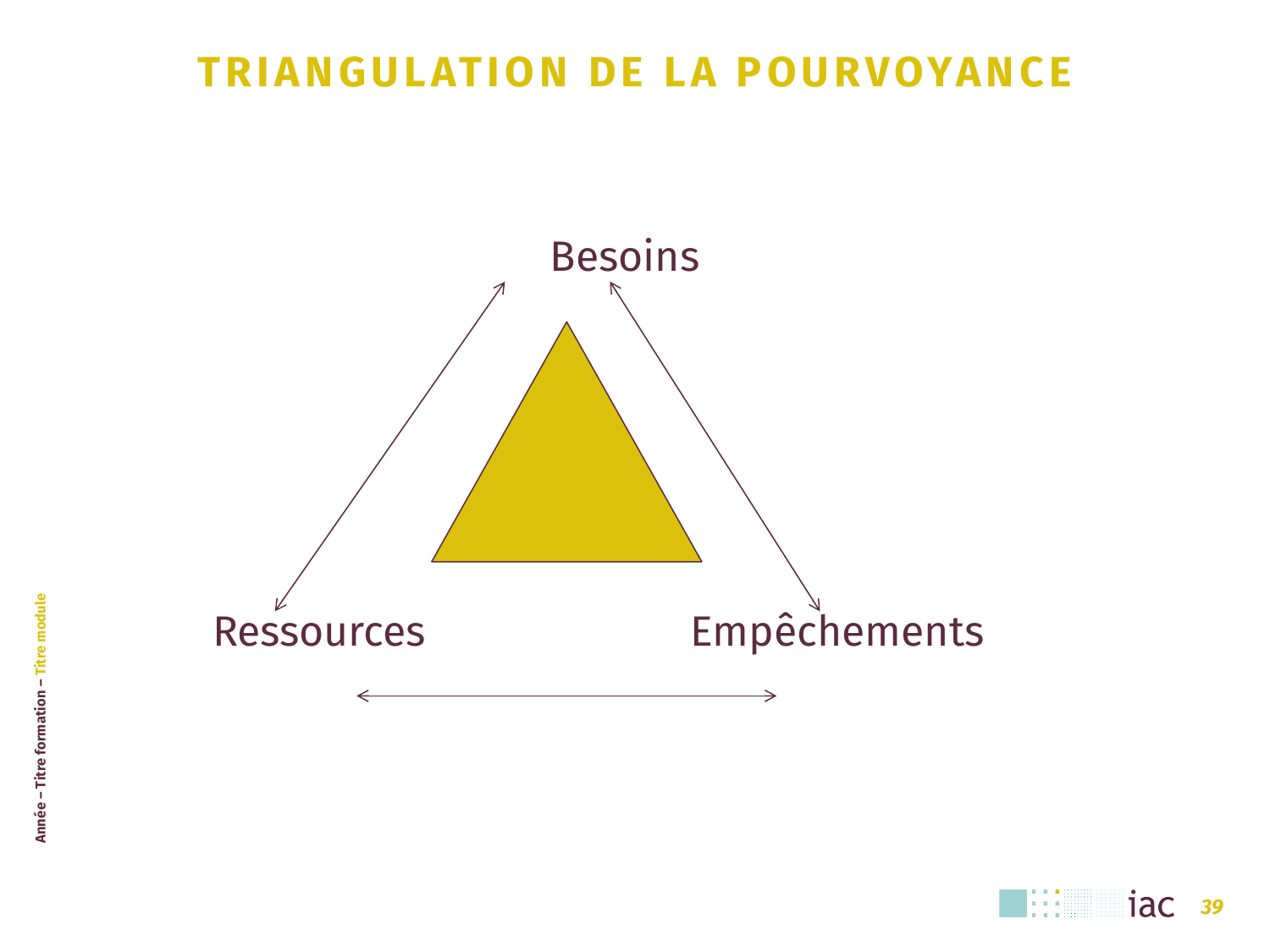

# Triangulation de la pourvoyance
			   Besoins

	Ressources   	                    Empêchements